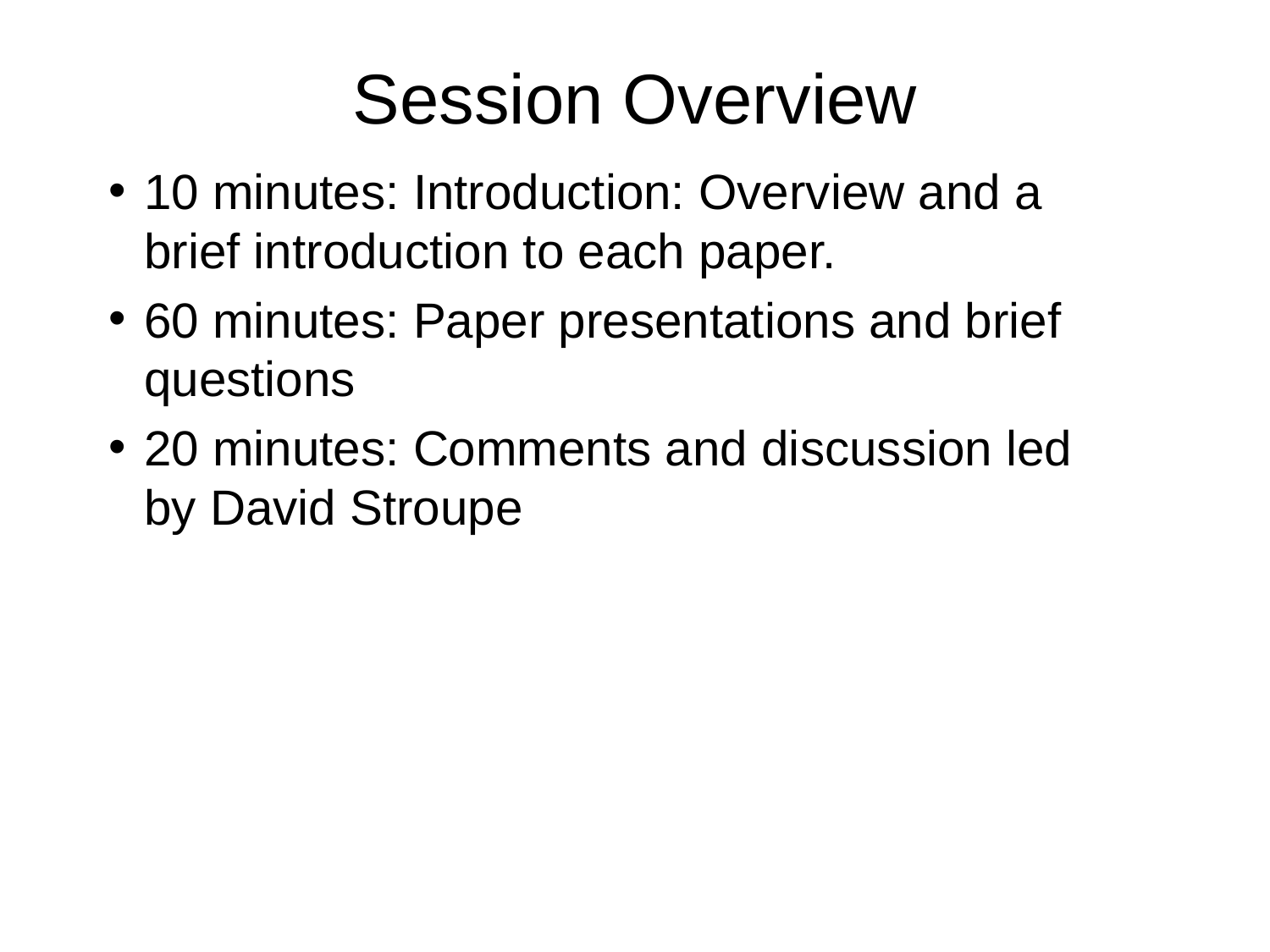

# Session Overview
10 minutes: Introduction: Overview and a brief introduction to each paper.
60 minutes: Paper presentations and brief questions
20 minutes: Comments and discussion led by David Stroupe